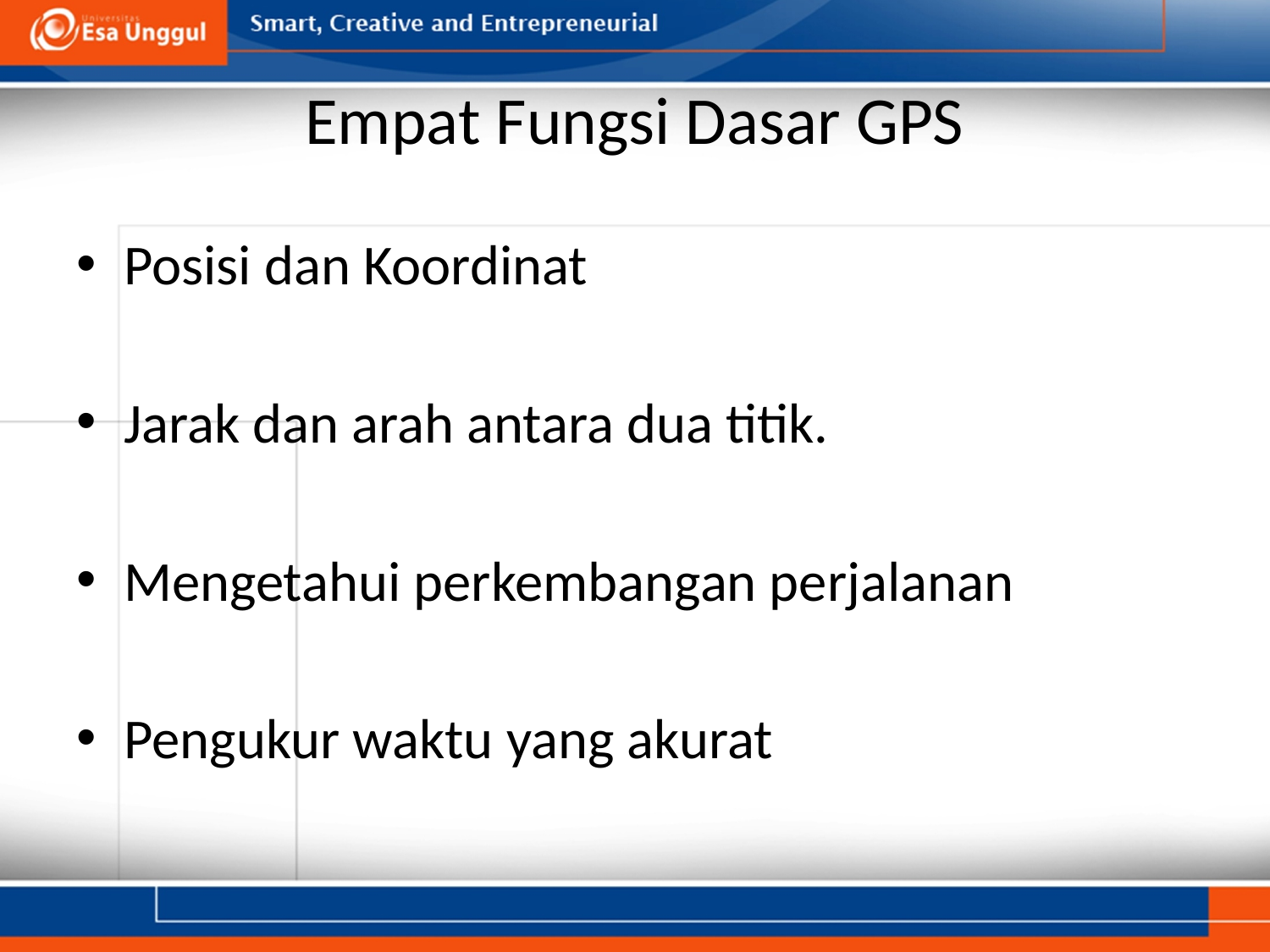

# Empat Fungsi Dasar GPS
Posisi dan Koordinat

Jarak dan arah antara dua titik.

Mengetahui perkembangan perjalanan

Pengukur waktu yang akurat